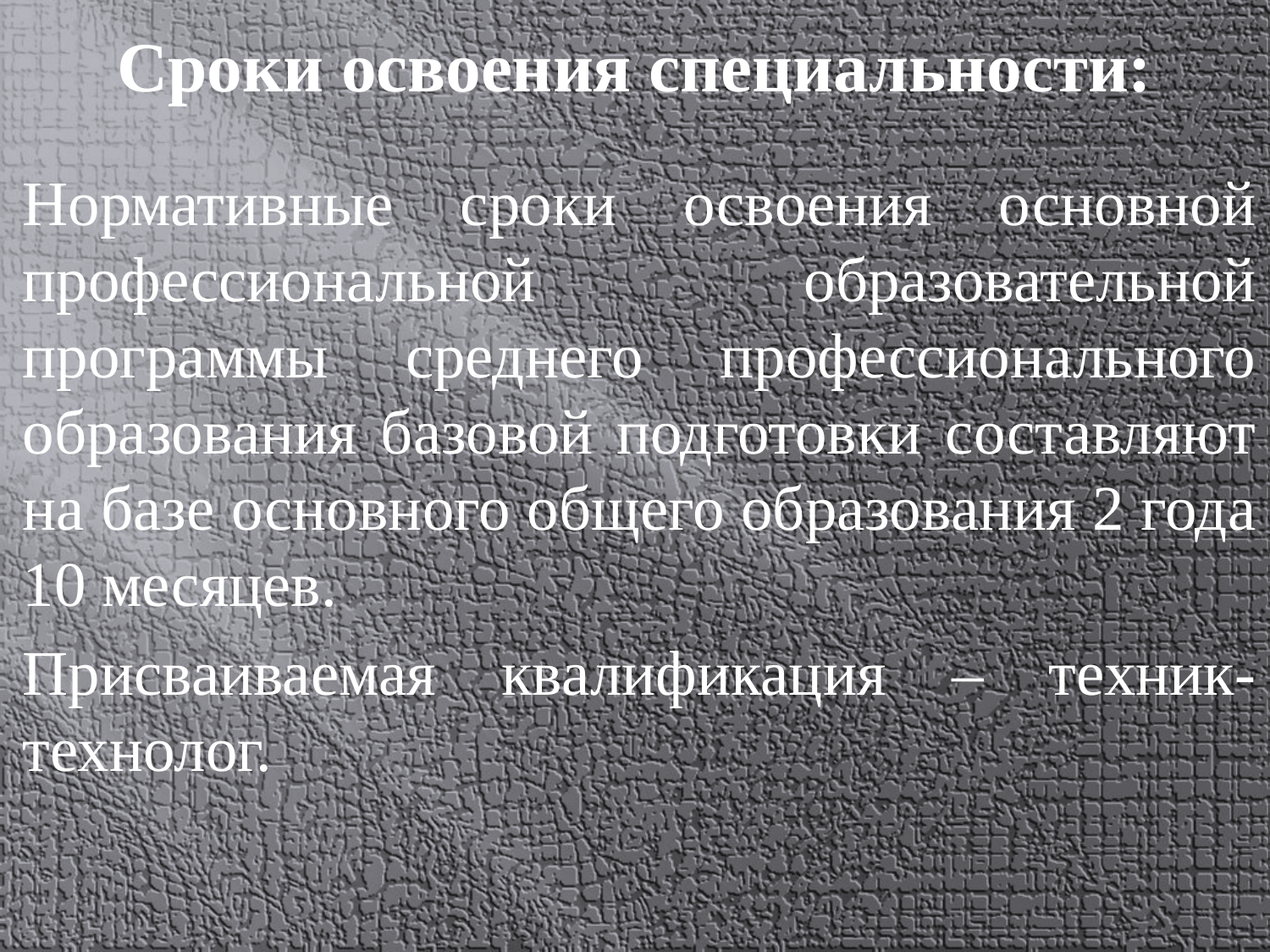

# Сроки освоения специальности:
Нормативные сроки освоения основной профессиональной образовательной программы среднего профессионального образования базовой подготовки составляют на базе основного общего образования 2 года 10 месяцев.
Присваиваемая квалификация – техник-технолог.